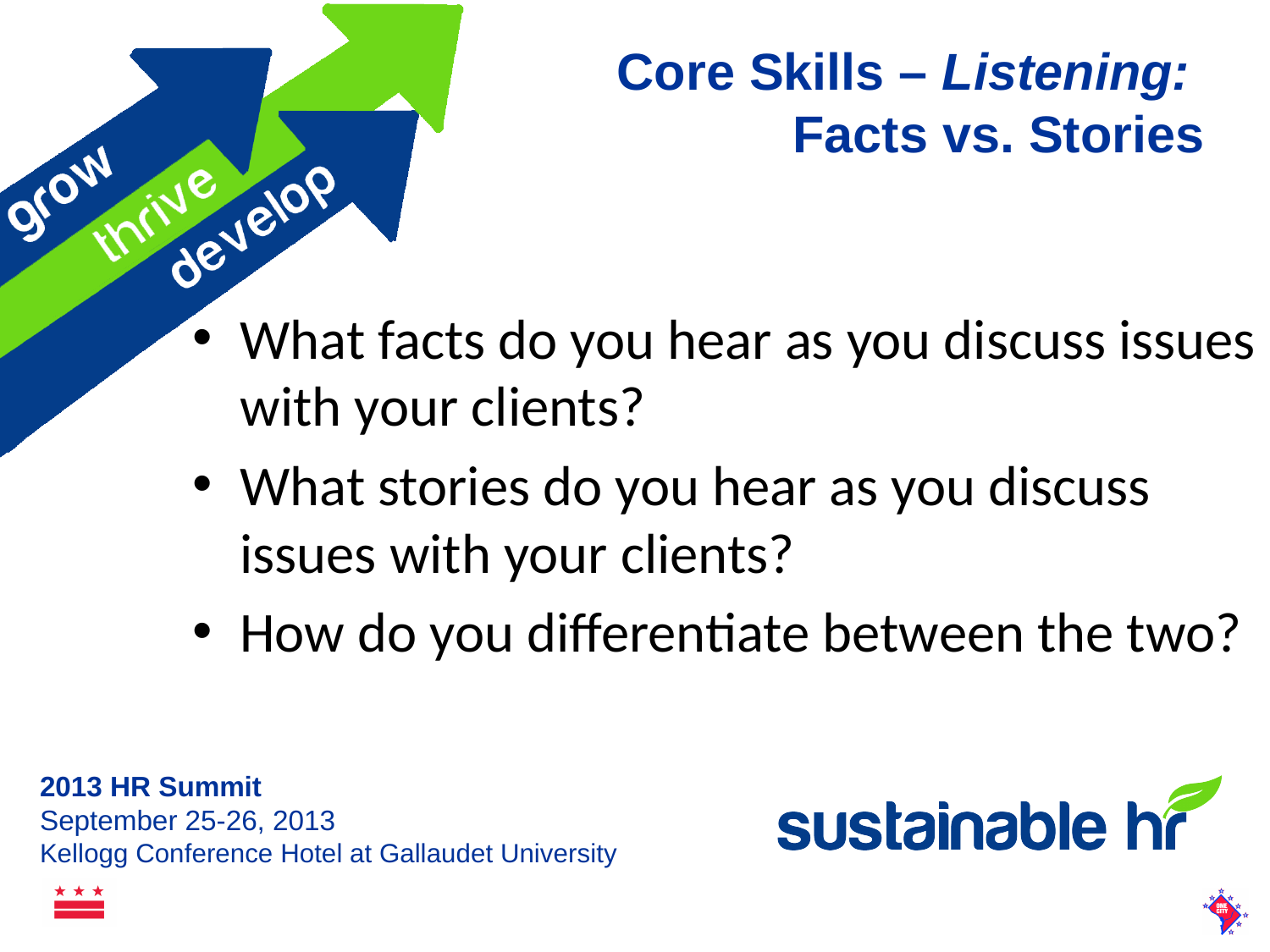

# Core Skills – Listening: Facts vs. Stories
What facts do you hear as you discuss issues with your clients?
What stories do you hear as you discuss issues with your clients?
How do you differentiate between the two?